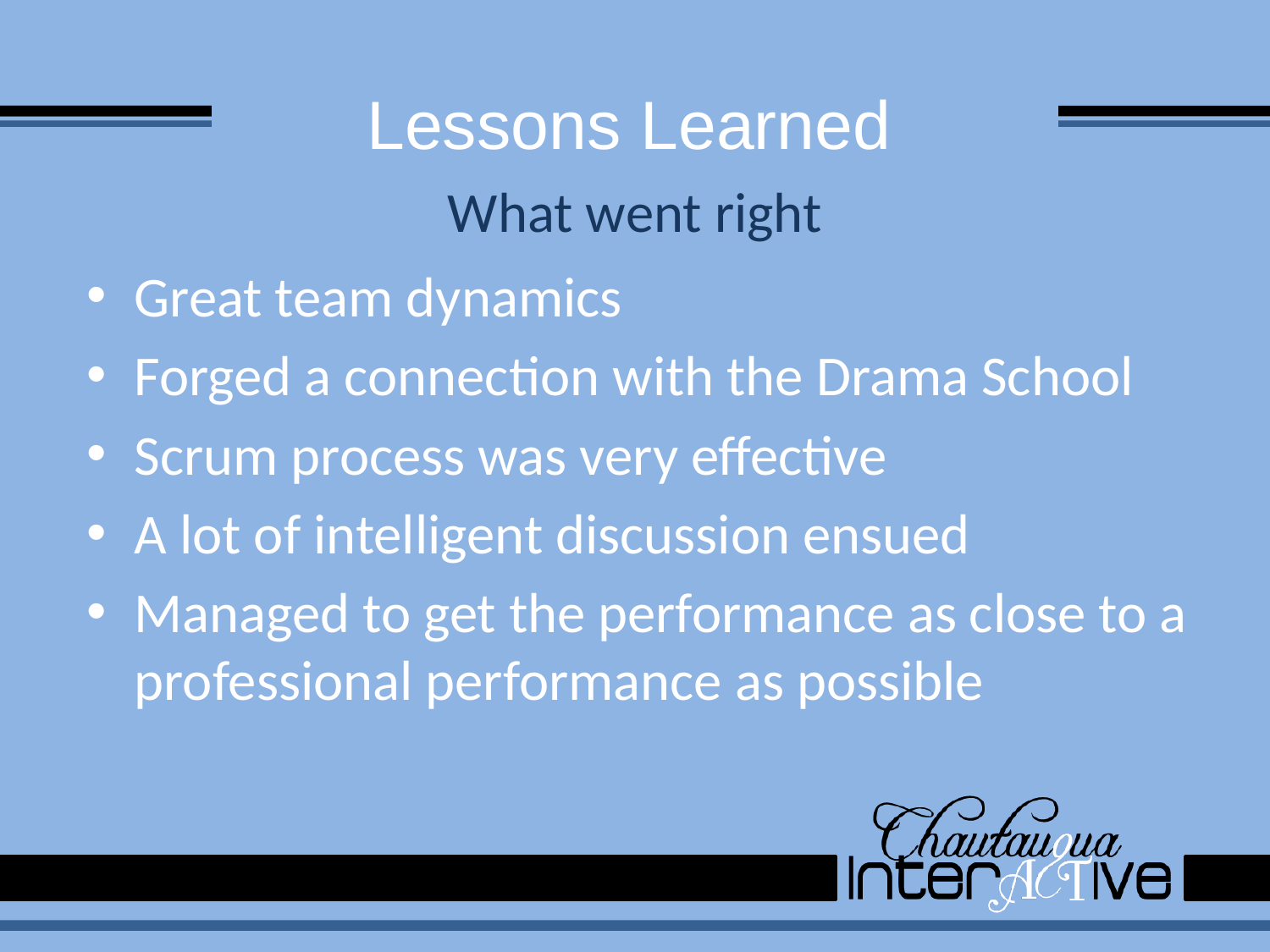

# Lessons Learned
What went right
Great team dynamics
Forged a connection with the Drama School
Scrum process was very effective
A lot of intelligent discussion ensued
Managed to get the performance as close to a professional performance as possible